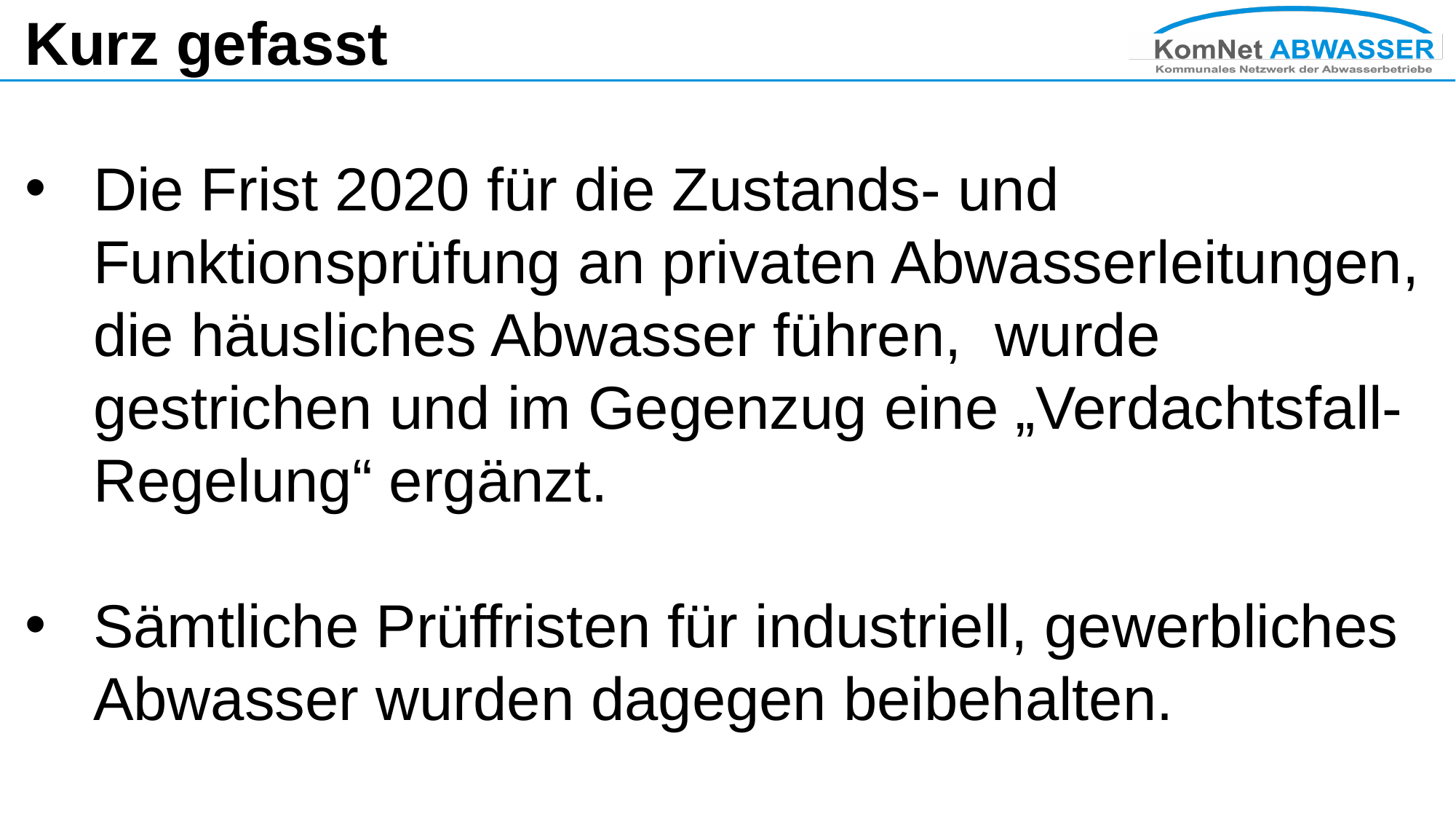

Kurz gefasst

Die Frist 2020 für die Zustands- und Funktionsprüfung an privaten Abwasserleitungen, die häusliches Abwasser führen,  wurde gestrichen und im Gegenzug eine „Verdachtsfall-Regelung“ ergänzt.

Sämtliche Prüffristen für industriell, gewerbliches Abwasser wurden dagegen beibehalten.
#